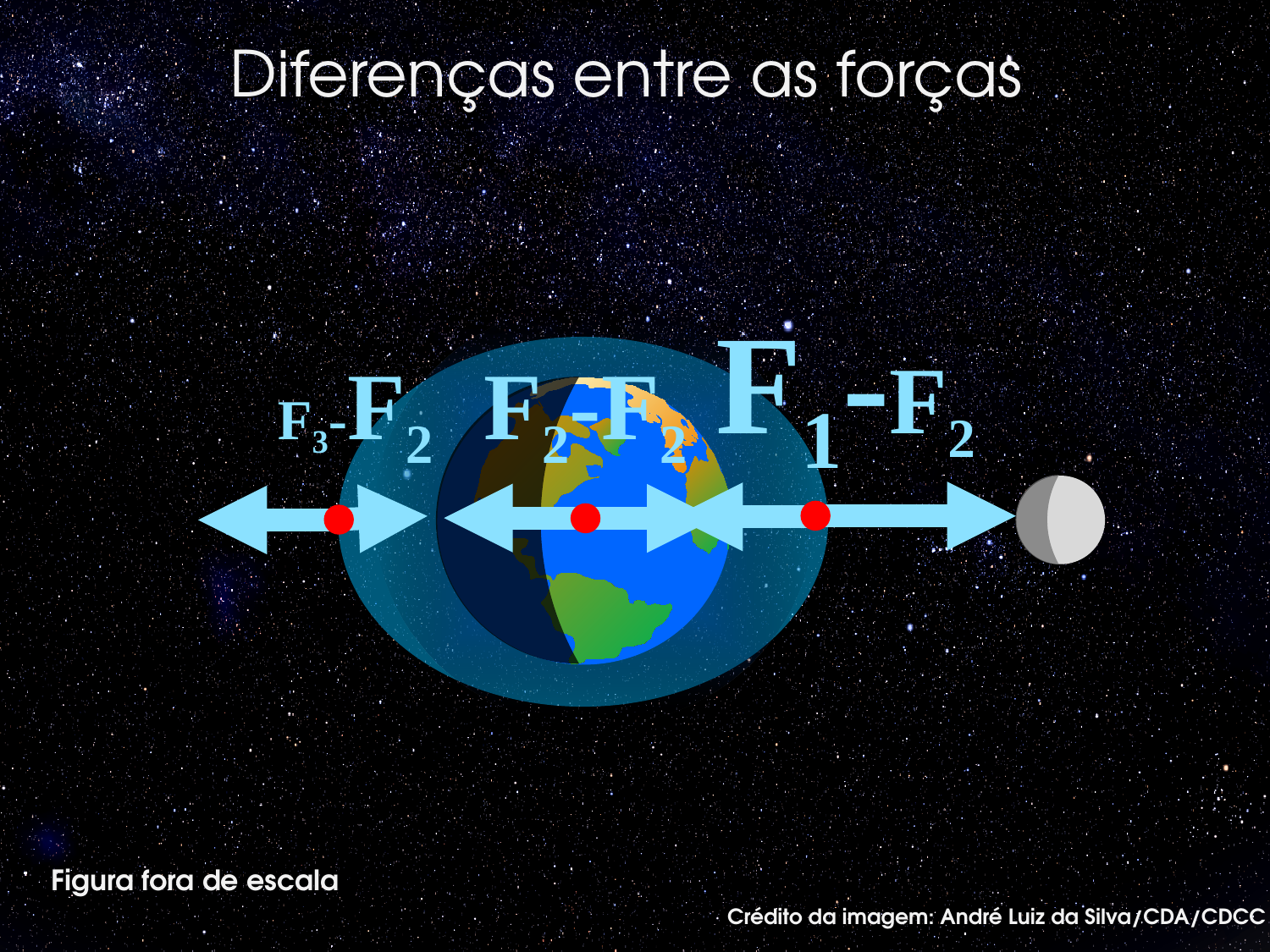

Diferenças entre as forças

F1-F2

F3-F2
F2-F2

Figura fora de escala
Crédito da imagem: André Luiz da Silva/CDA/CDCC